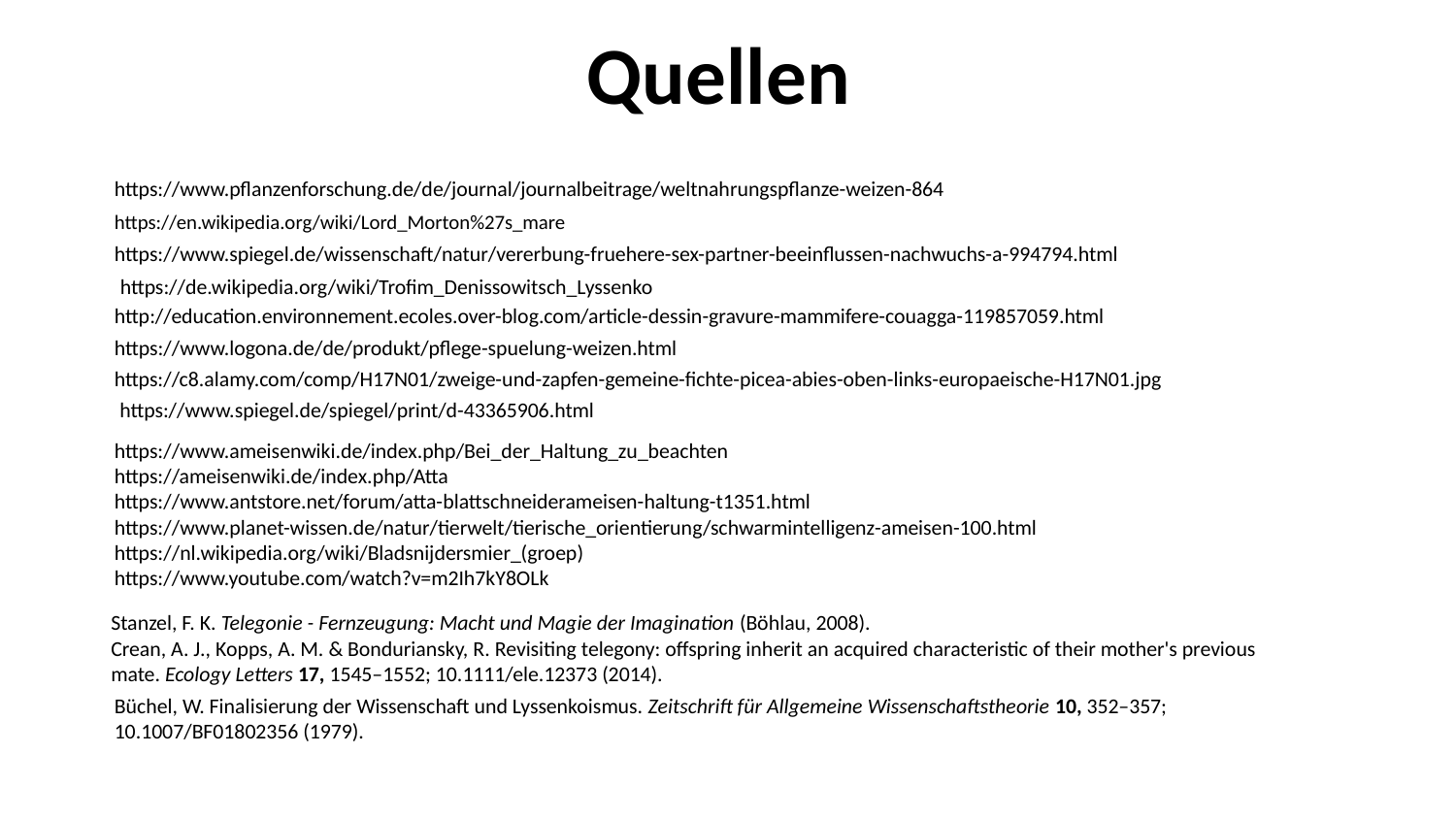

# Quellen
https://www.pflanzenforschung.de/de/journal/journalbeitrage/weltnahrungspflanze-weizen-864
https://en.wikipedia.org/wiki/Lord_Morton%27s_mare
https://www.spiegel.de/wissenschaft/natur/vererbung-fruehere-sex-partner-beeinflussen-nachwuchs-a-994794.html
https://de.wikipedia.org/wiki/Trofim_Denissowitsch_Lyssenko
http://education.environnement.ecoles.over-blog.com/article-dessin-gravure-mammifere-couagga-119857059.html
https://www.logona.de/de/produkt/pflege-spuelung-weizen.html
https://c8.alamy.com/comp/H17N01/zweige-und-zapfen-gemeine-fichte-picea-abies-oben-links-europaeische-H17N01.jpg
https://www.spiegel.de/spiegel/print/d-43365906.html
https://www.ameisenwiki.de/index.php/Bei_der_Haltung_zu_beachten
https://ameisenwiki.de/index.php/Atta
https://www.antstore.net/forum/atta-blattschneiderameisen-haltung-t1351.html
https://www.planet-wissen.de/natur/tierwelt/tierische_orientierung/schwarmintelligenz-ameisen-100.html
https://nl.wikipedia.org/wiki/Bladsnijdersmier_(groep)
https://www.youtube.com/watch?v=m2Ih7kY8OLk

Stanzel, F. K. Telegonie - Fernzeugung: Macht und Magie der Imagination (Böhlau, 2008).
Crean, A. J., Kopps, A. M. & Bonduriansky, R. Revisiting telegony: offspring inherit an acquired characteristic of their mother's previous mate. Ecology Letters 17, 1545–1552; 10.1111/ele.12373 (2014).
Büchel, W. Finalisierung der Wissenschaft und Lyssenkoismus. Zeitschrift für Allgemeine Wissenschaftstheorie 10, 352–357; 10.1007/BF01802356 (1979).